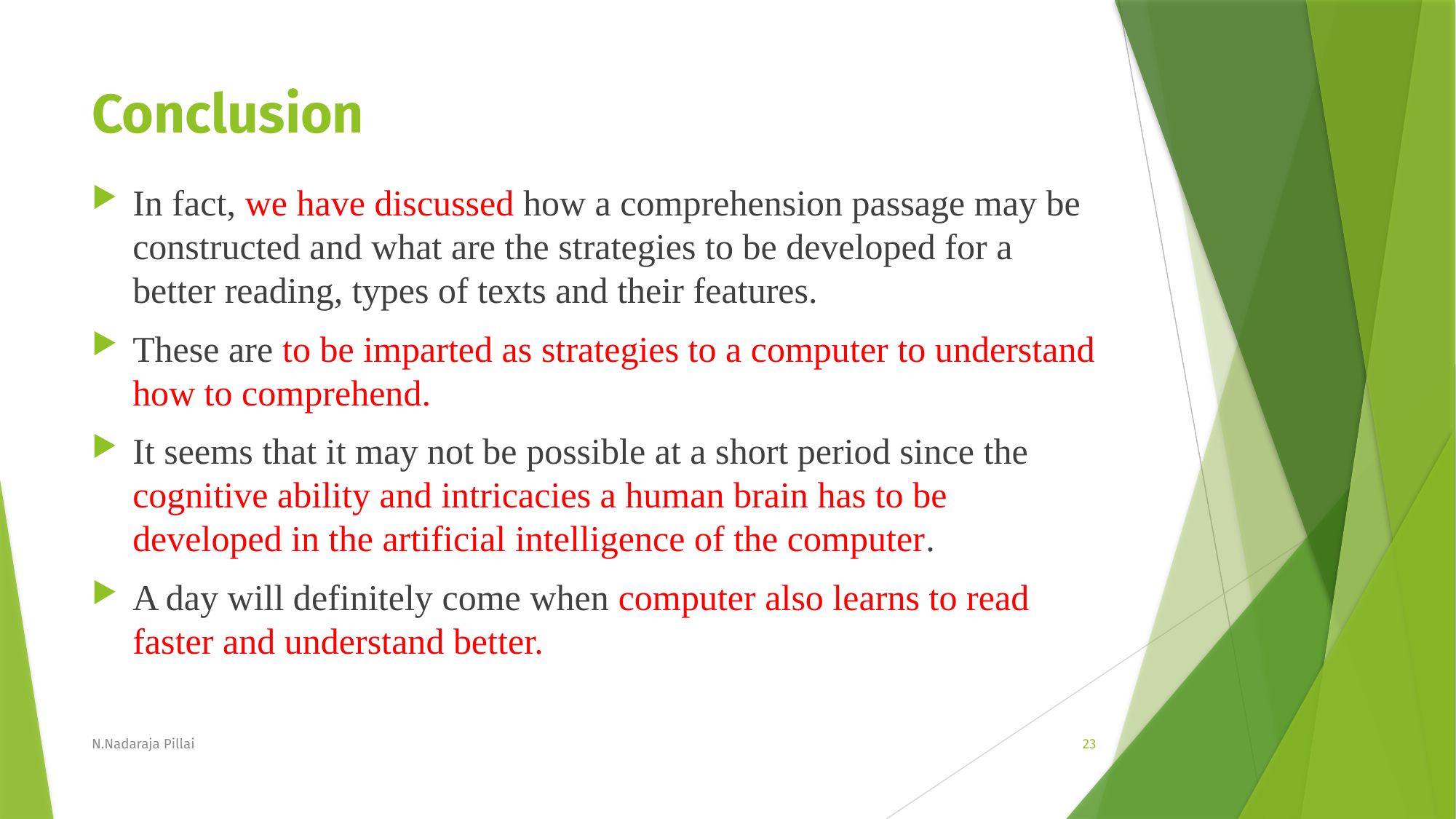

# Conclusion
In fact, we have discussed how a comprehension passage may be constructed and what are the strategies to be developed for a better reading, types of texts and their features.
These are to be imparted as strategies to a computer to understand how to comprehend.
It seems that it may not be possible at a short period since the cognitive ability and intricacies a human brain has to be developed in the artificial intelligence of the computer.
A day will definitely come when computer also learns to read faster and understand better.

N.Nadaraja Pillai
23